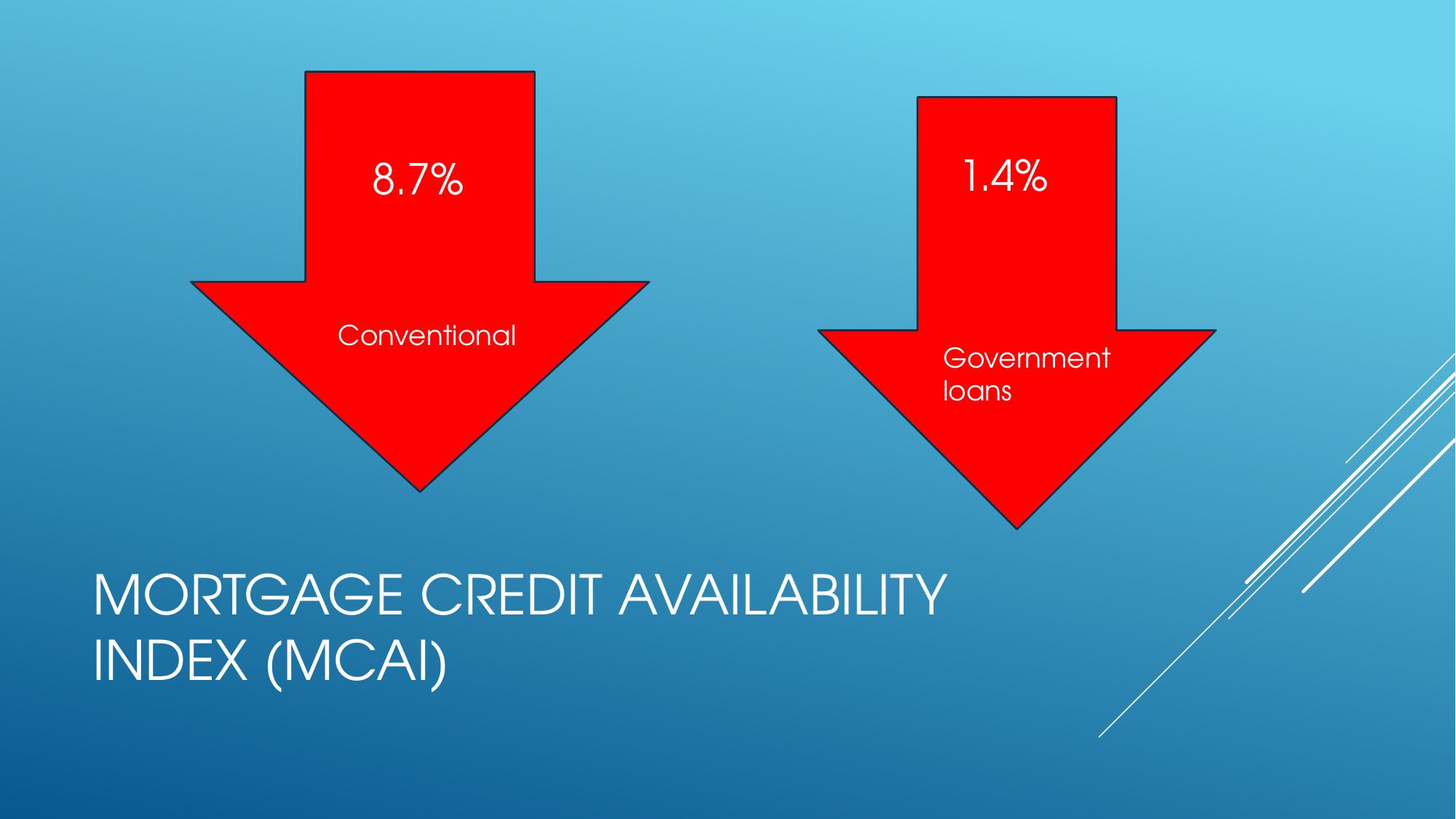

1.4%
8.7%
Conventional
Government loans
# Mortgage Credit Availability Index (MCAI)